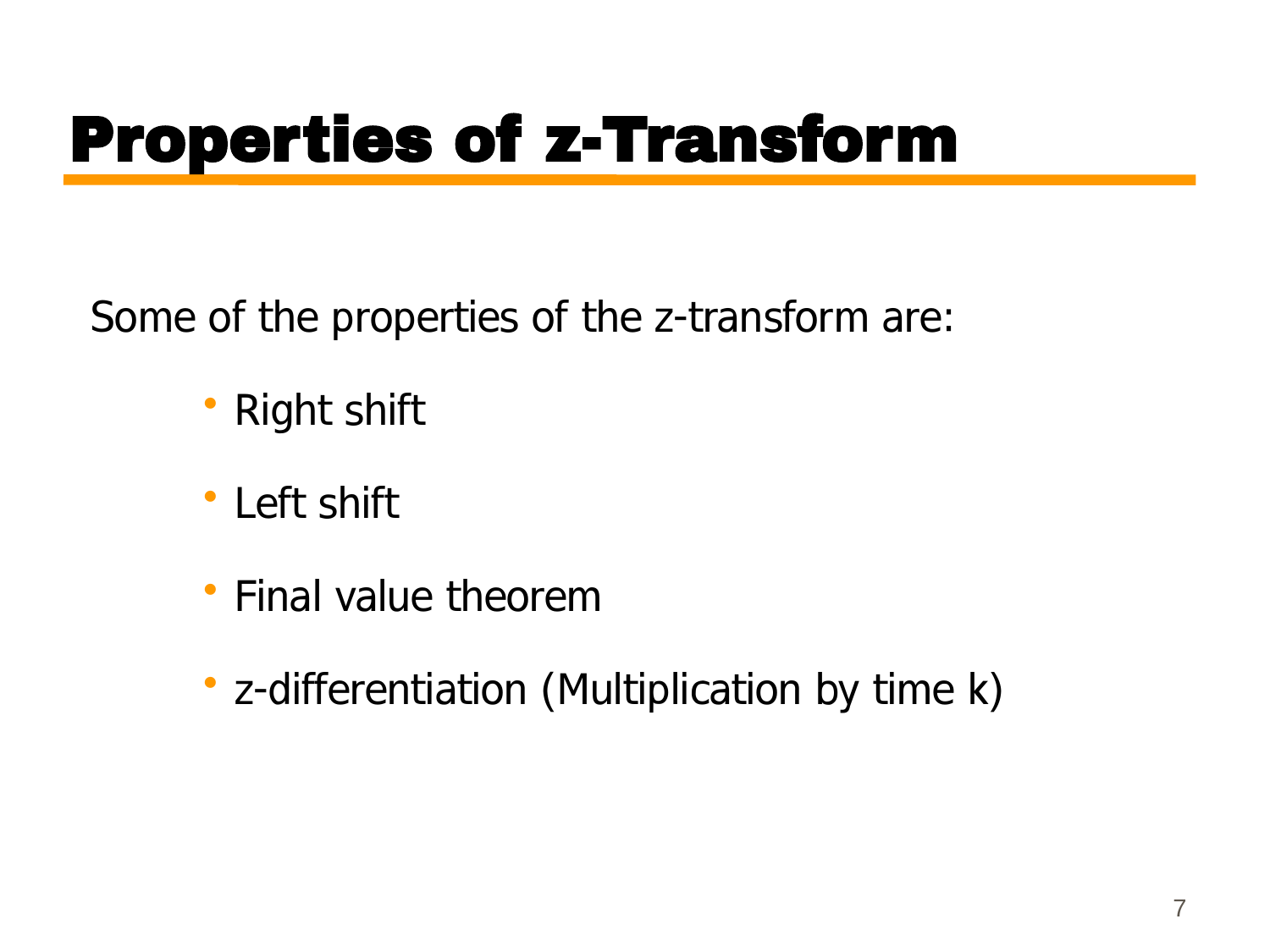

# Properties of z-Transform

Some of the properties of the z-transform are:
Right shift
Left shift
Final value theorem
z-differentiation (Multiplication by time k)

7